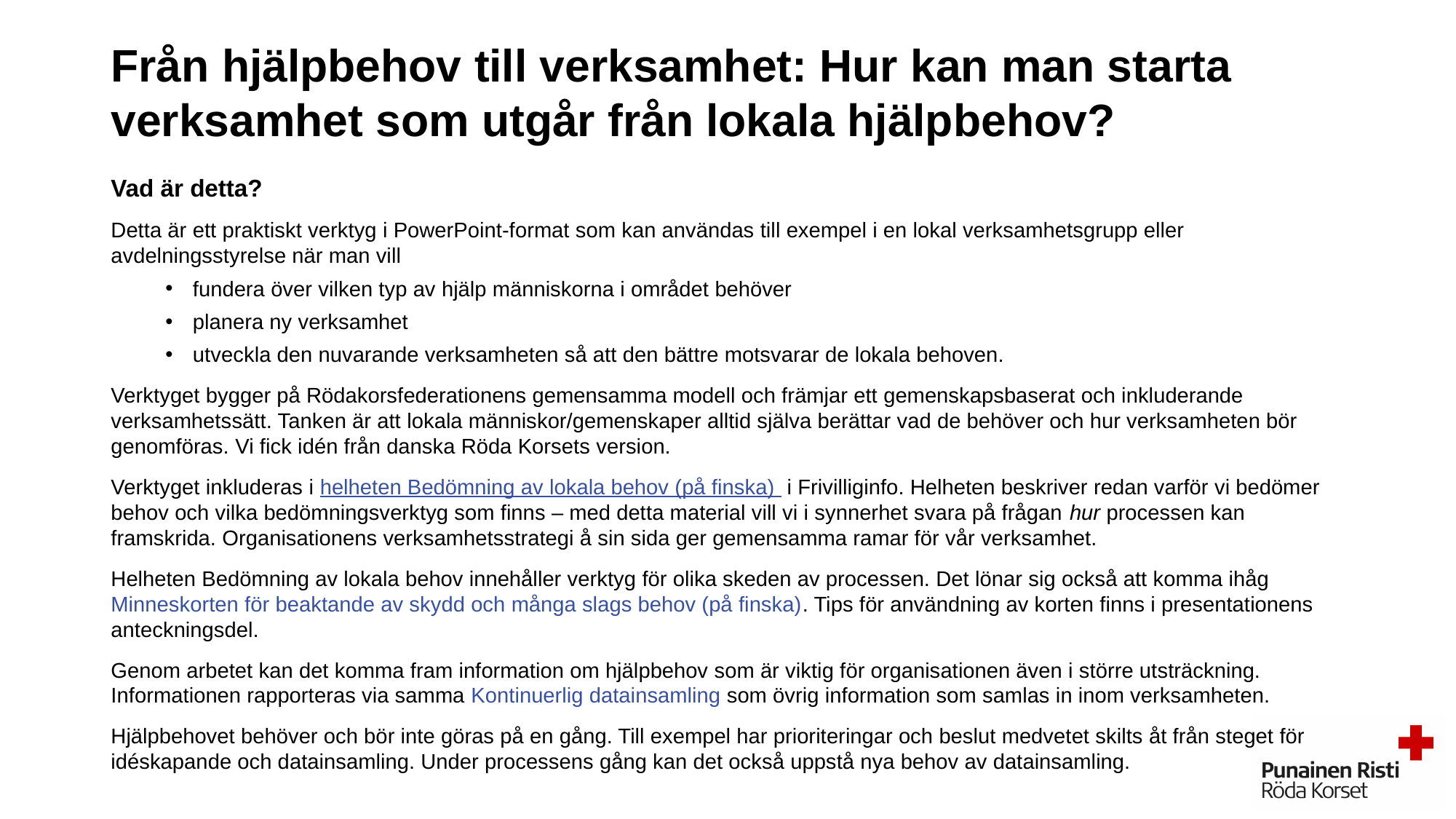

# Från hjälpbehov till verksamhet: Hur kan man starta verksamhet som utgår från lokala hjälpbehov?
Vad är detta?
Detta är ett praktiskt verktyg i PowerPoint-format som kan användas till exempel i en lokal verksamhetsgrupp eller avdelningsstyrelse när man vill
fundera över vilken typ av hjälp människorna i området behöver
planera ny verksamhet
utveckla den nuvarande verksamheten så att den bättre motsvarar de lokala behoven.
Verktyget bygger på Rödakorsfederationens gemensamma modell och främjar ett gemenskapsbaserat och inkluderande verksamhetssätt. Tanken är att lokala människor/gemenskaper alltid själva berättar vad de behöver och hur verksamheten bör genomföras. Vi fick idén från danska Röda Korsets version.
Verktyget inkluderas i helheten Bedömning av lokala behov (på finska)  i Frivilliginfo. Helheten beskriver redan varför vi bedömer behov och vilka bedömningsverktyg som finns – med detta material vill vi i synnerhet svara på frågan hur processen kan framskrida. Organisationens verksamhetsstrategi å sin sida ger gemensamma ramar för vår verksamhet.
Helheten Bedömning av lokala behov innehåller verktyg för olika skeden av processen. Det lönar sig också att komma ihåg Minneskorten för beaktande av skydd och många slags behov (på finska). Tips för användning av korten finns i presentationens anteckningsdel.
Genom arbetet kan det komma fram information om hjälpbehov som är viktig för organisationen även i större utsträckning. Informationen rapporteras via samma Kontinuerlig datainsamling som övrig information som samlas in inom verksamheten.
Hjälpbehovet behöver och bör inte göras på en gång. Till exempel har prioriteringar och beslut medvetet skilts åt från steget för idéskapande och datainsamling. Under processens gång kan det också uppstå nya behov av datainsamling.